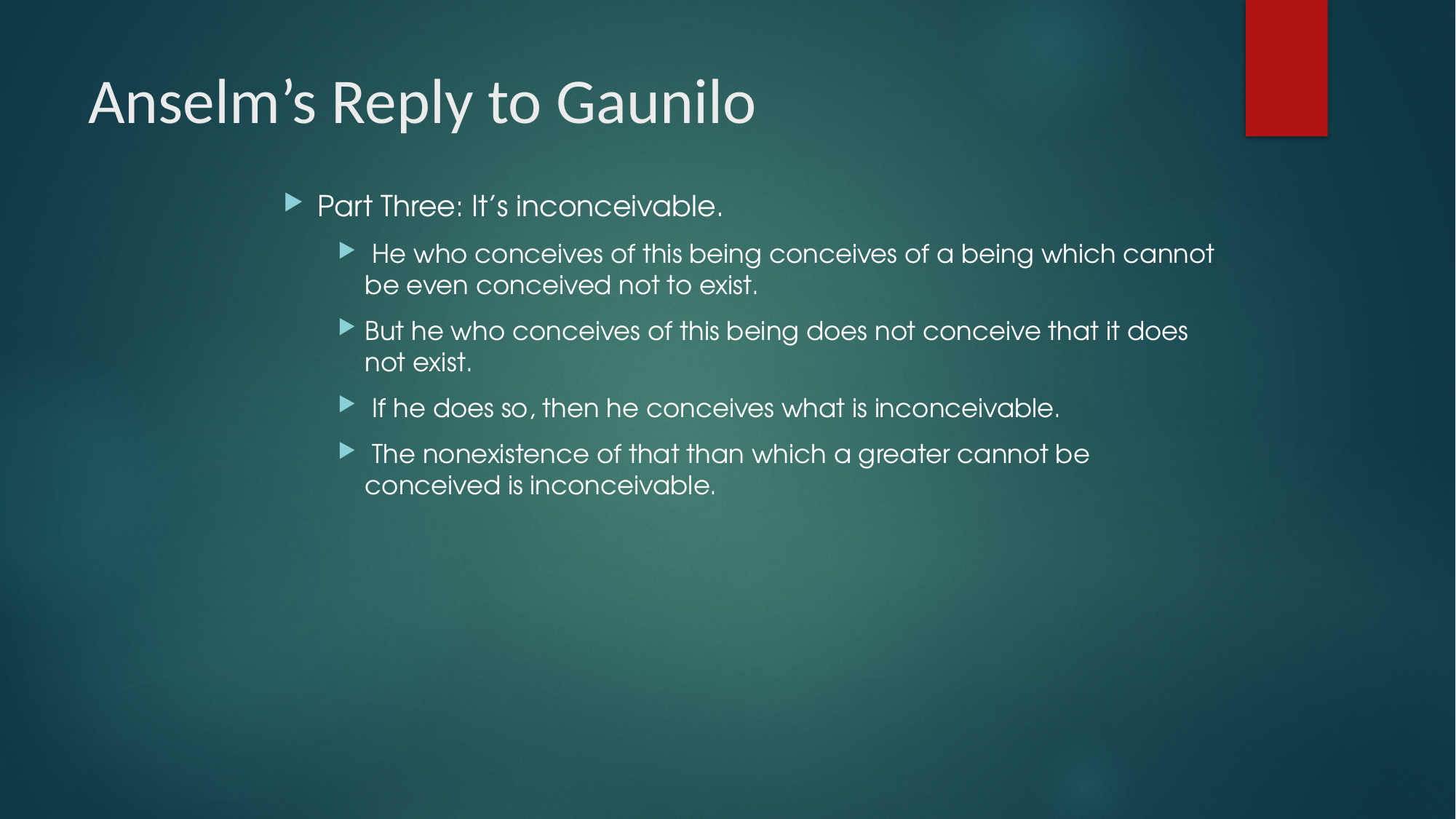

# Anselm’s Reply to Gaunilo
Part Three: It’s inconceivable.
 He who conceives of this being conceives of a being which cannot be even conceived not to exist.
But he who conceives of this being does not conceive that it does not exist.
 If he does so, then he conceives what is inconceivable.
 The nonexistence of that than which a greater cannot be conceived is inconceivable.